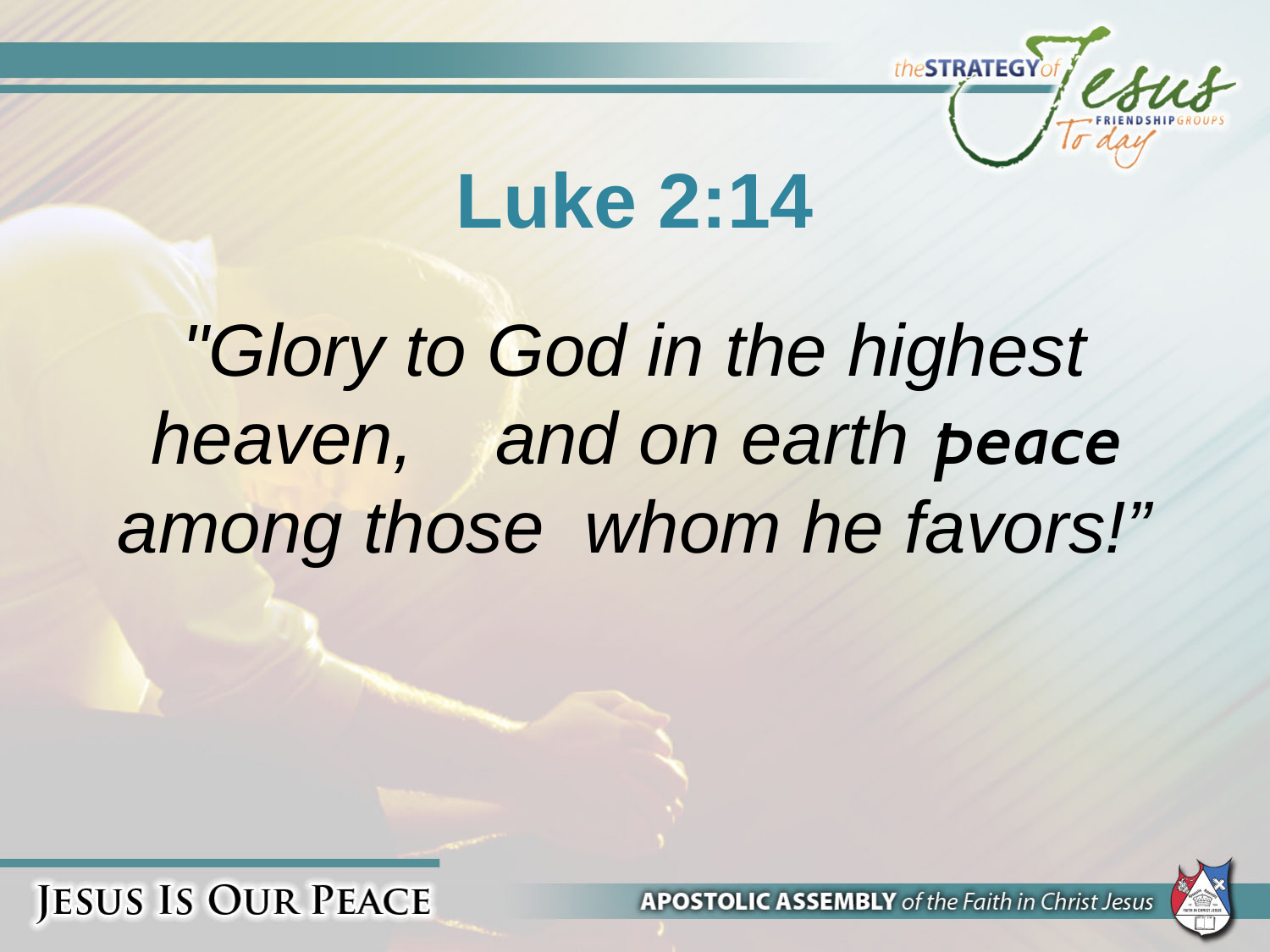

# Luke 2:14
"Glory to God in the highest heaven,    and on earth peace among those  whom he favors!”